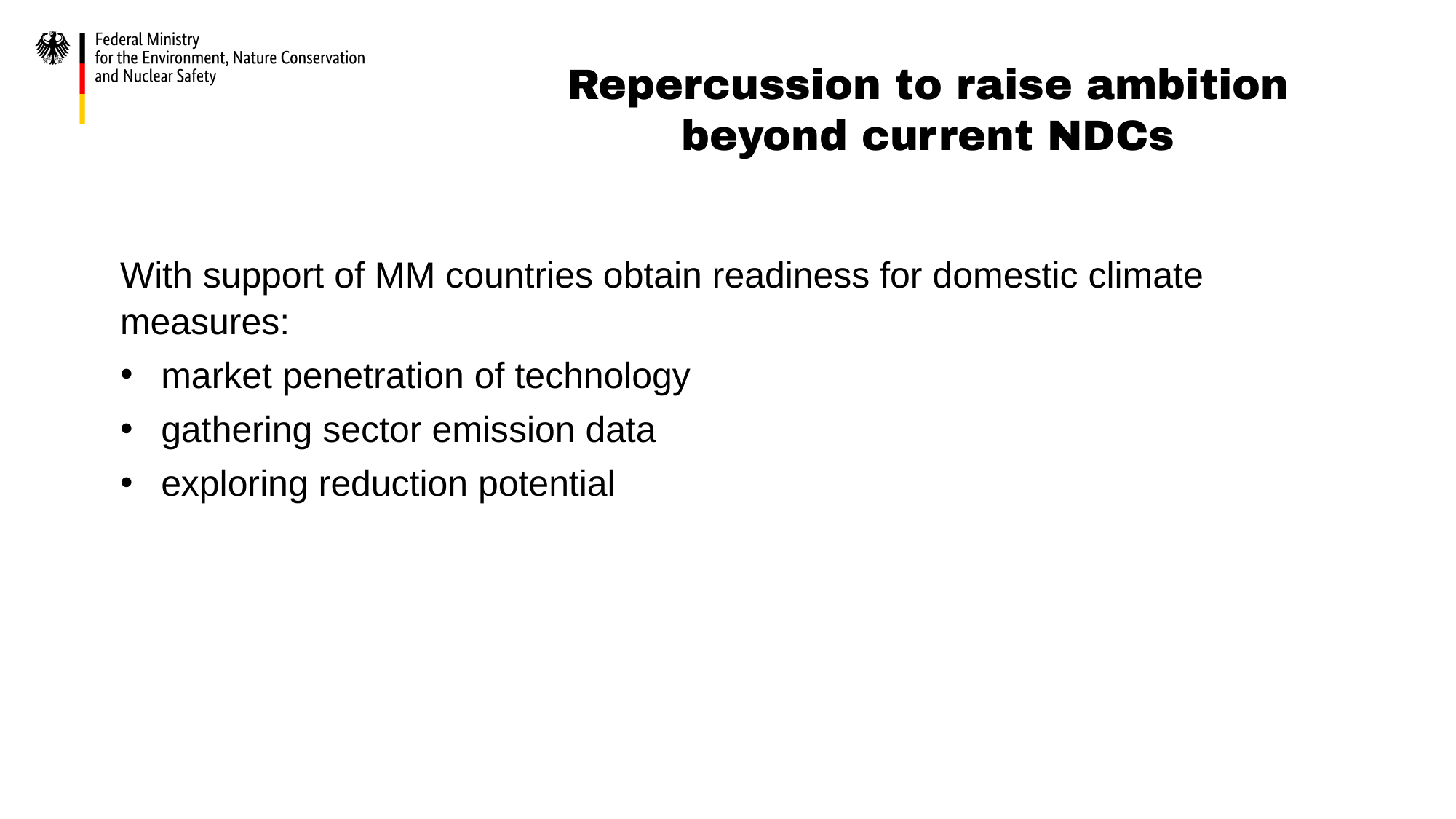

# Repercussion to raise ambition beyond current NDCs

With support of MM countries obtain readiness for domestic climate measures:
market penetration of technology
gathering sector emission data
exploring reduction potential